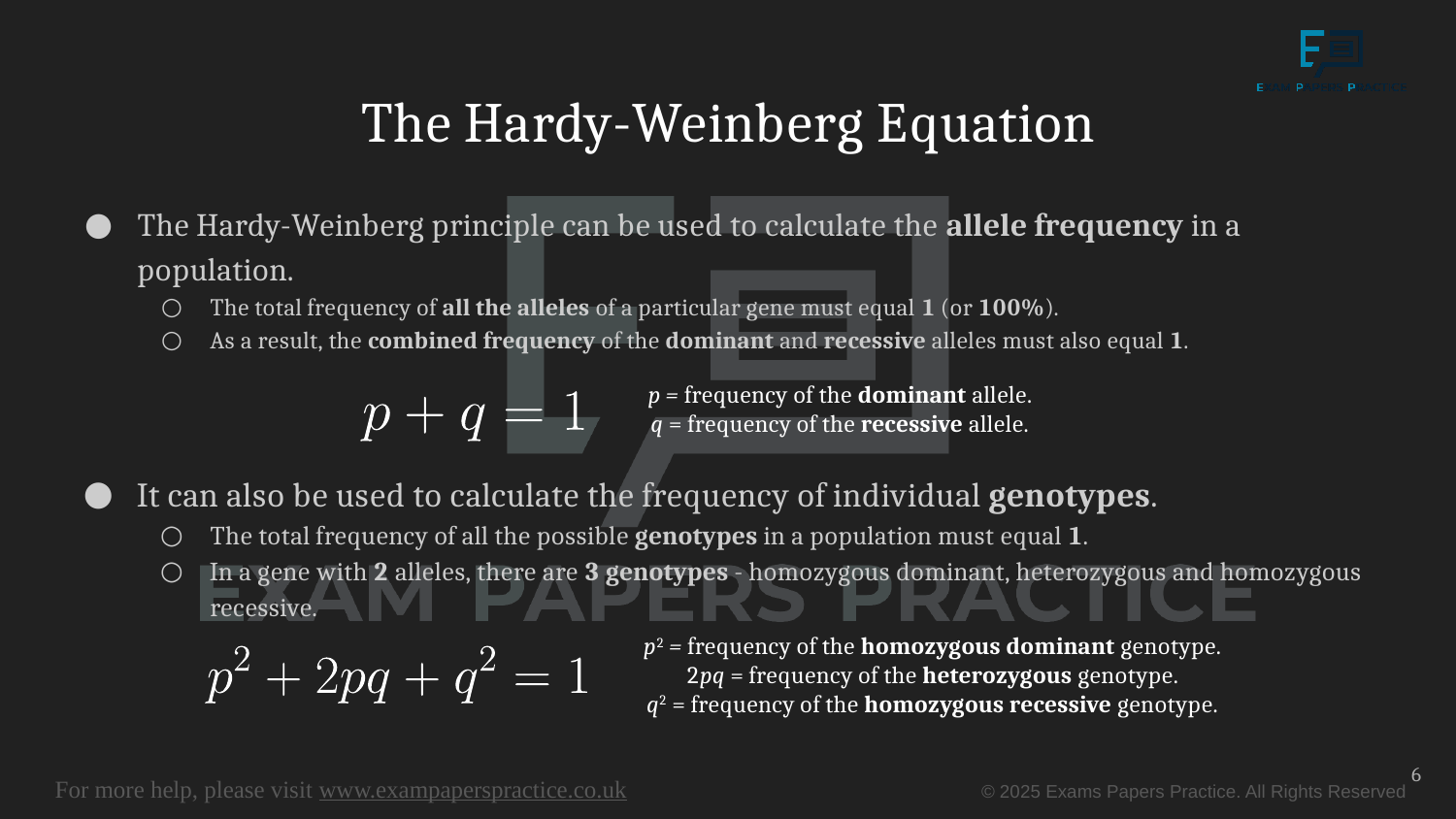

# The Hardy-Weinberg Equation

The Hardy-Weinberg principle can be used to calculate the allele frequency in a population.
The total frequency of all the alleles of a particular gene must equal 1 (or 100%).
As a result, the combined frequency of the dominant and recessive alleles must also equal 1.

It can also be used to calculate the frequency of individual genotypes.
The total frequency of all the possible genotypes in a population must equal 1.
In a gene with 2 alleles, there are 3 genotypes - homozygous dominant, heterozygous and homozygous recessive.

p = frequency of the dominant allele.
q = frequency of the recessive allele.

p2 = frequency of the homozygous dominant genotype.
2pq = frequency of the heterozygous genotype.
q2 = frequency of the homozygous recessive genotype.

6